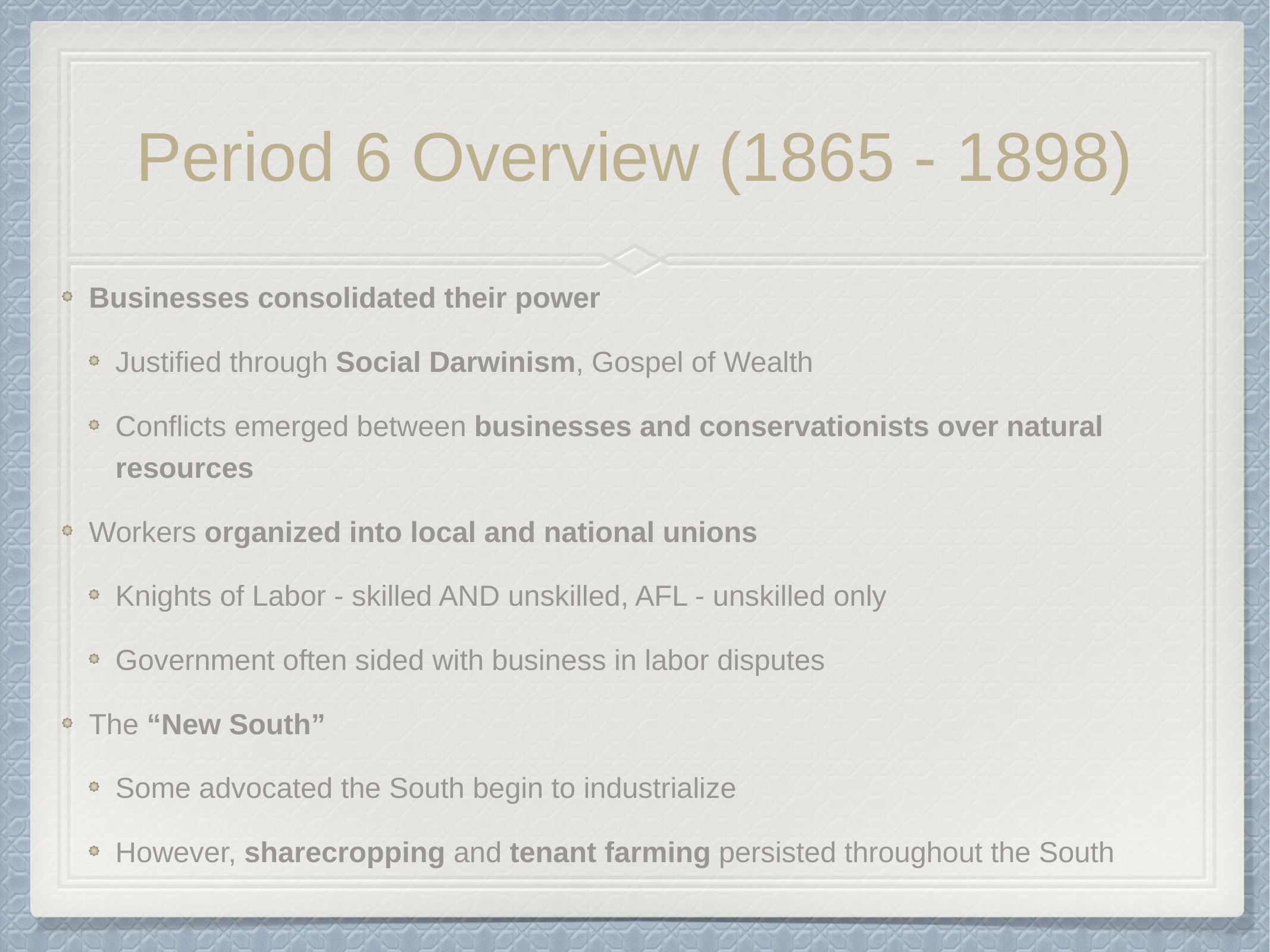

# Period 6 Overview (1865 - 1898)
Businesses consolidated their power
Justified through Social Darwinism, Gospel of Wealth
Conflicts emerged between businesses and conservationists over natural resources
Workers organized into local and national unions
Knights of Labor - skilled AND unskilled, AFL - unskilled only
Government often sided with business in labor disputes
The “New South”
Some advocated the South begin to industrialize
However, sharecropping and tenant farming persisted throughout the South